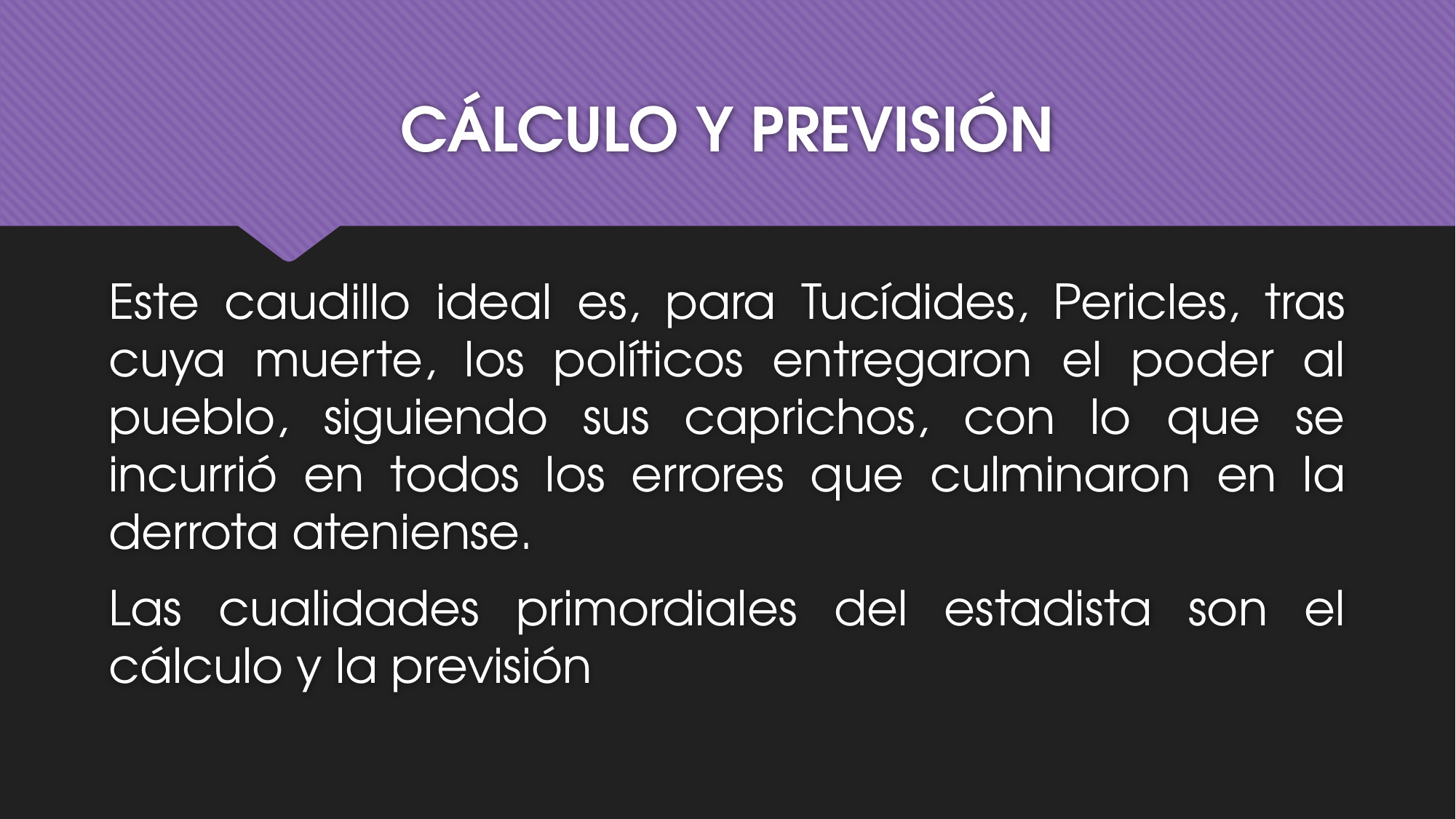

# CÁLCULO Y PREVISIÓN
Este caudillo ideal es, para Tucídides, Pericles, tras cuya muerte, los políticos entregaron el poder al pueblo, siguiendo sus caprichos, con lo que se incurrió en todos los errores que culminaron en la derrota ateniense.
Las cualidades primordiales del estadista son el cálculo y la previsión